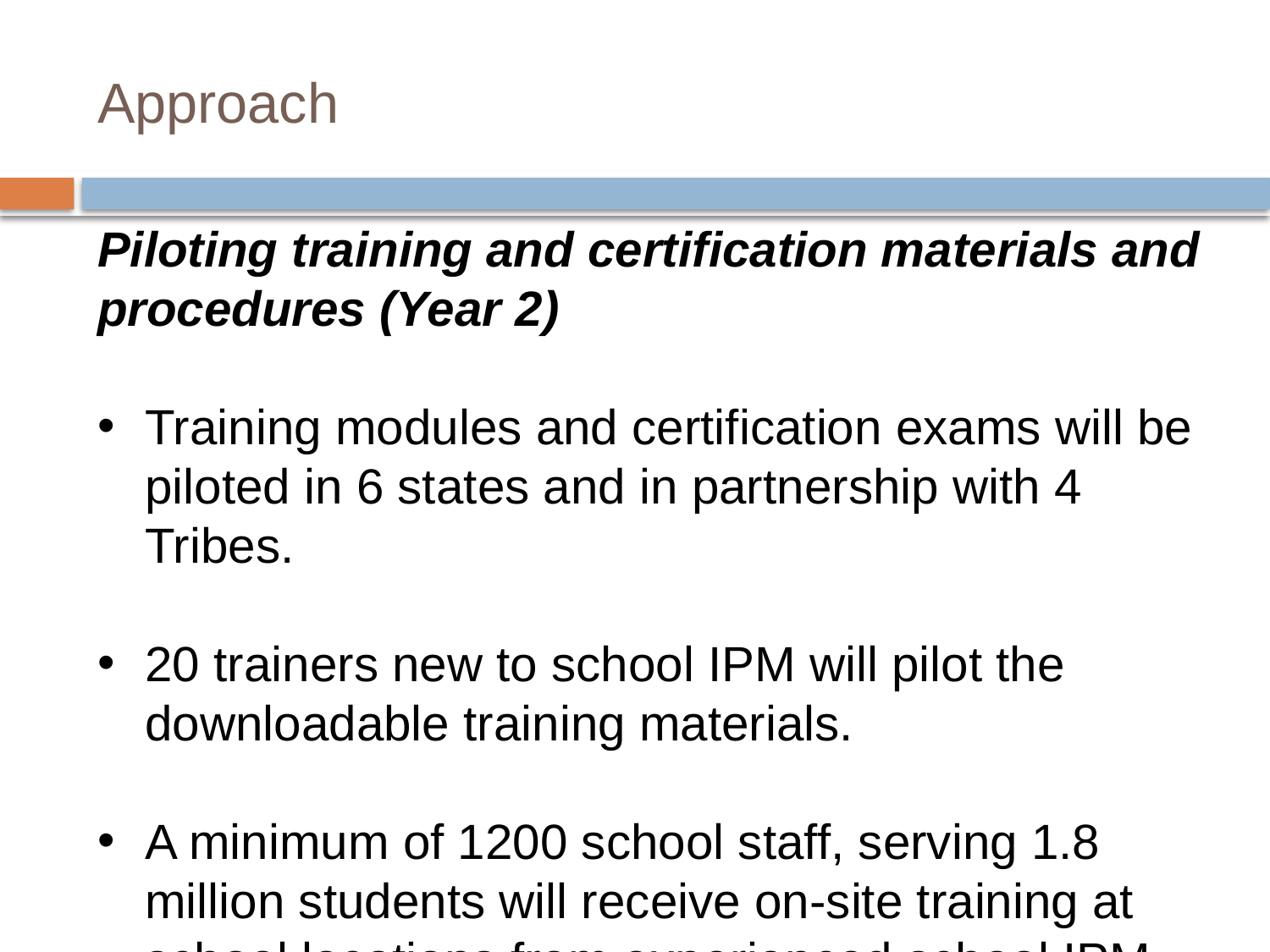

# Approach
Piloting training and certification materials and procedures (Year 2)

Training modules and certification exams will be piloted in 6 states and in partnership with 4 Tribes.

20 trainers new to school IPM will pilot the downloadable training materials.

A minimum of 1200 school staff, serving 1.8 million students will receive on-site training at school locations from experienced school IPM educators.